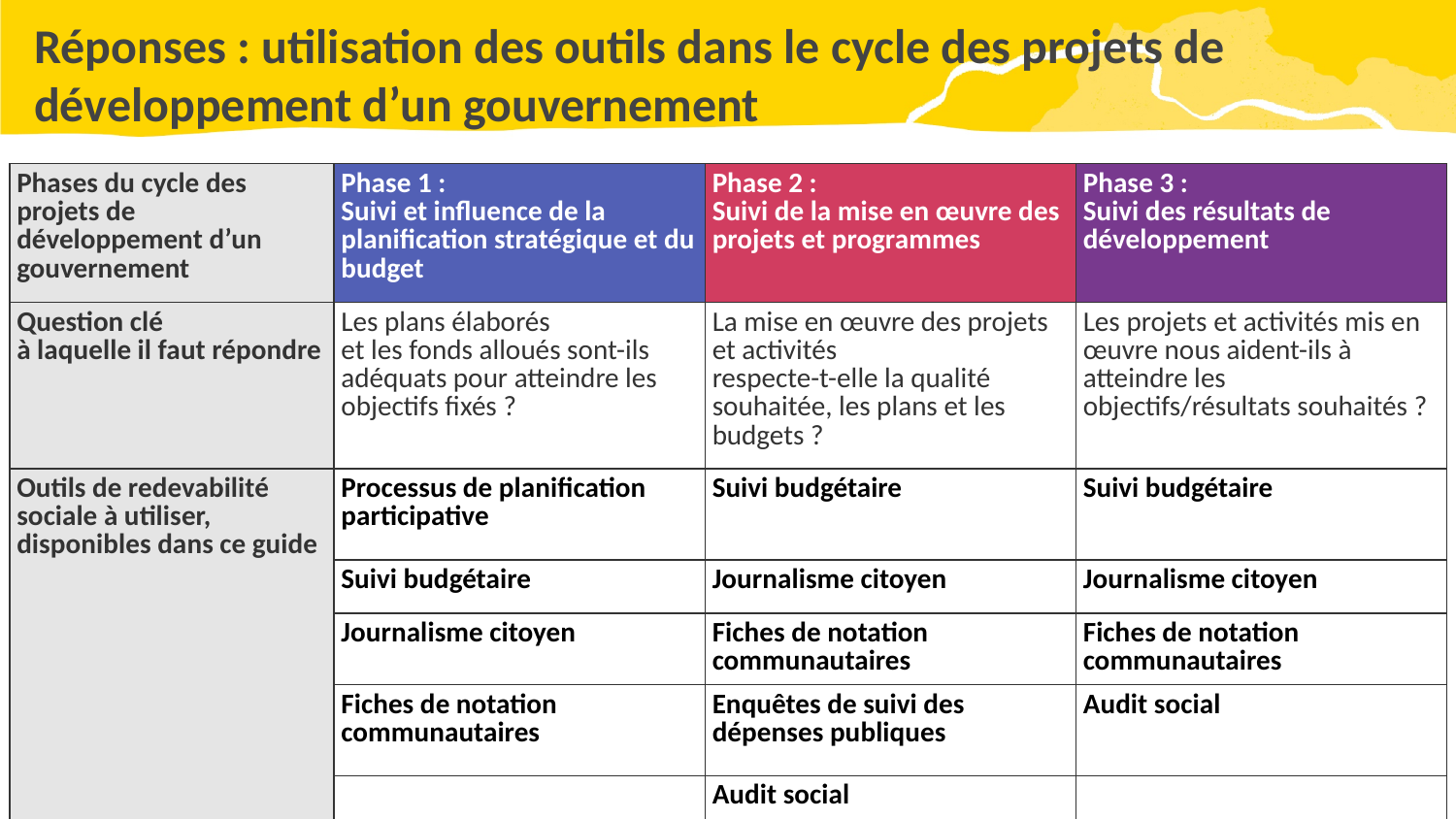

# Réponses : utilisation des outils dans le cycle des projets de développement d’un gouvernement

| Phases du cycle des projets de développement d’un gouvernement | Phase 1 : Suivi et influence de la planification stratégique et du budget | Phase 2 : Suivi de la mise en œuvre des projets et programmes | Phase 3 : Suivi des résultats de développement |
| --- | --- | --- | --- |
| Question clé à laquelle il faut répondre | Les plans élaborés et les fonds alloués sont-ils adéquats pour atteindre les objectifs fixés ? | La mise en œuvre des projets et activités respecte-t-elle la qualité souhaitée, les plans et les budgets ? | Les projets et activités mis en œuvre nous aident-ils à atteindre les objectifs/résultats souhaités ? |
| Outils de redevabilité sociale à utiliser, disponibles dans ce guide | Processus de planification participative | Suivi budgétaire | Suivi budgétaire |
|  | Suivi budgétaire | Journalisme citoyen | Journalisme citoyen |
|  | Journalisme citoyen | Fiches de notation communautaires | Fiches de notation communautaires |
|  | Fiches de notation communautaires | Enquêtes de suivi des dépenses publiques | Audit social |
|  |  | Audit social |  |